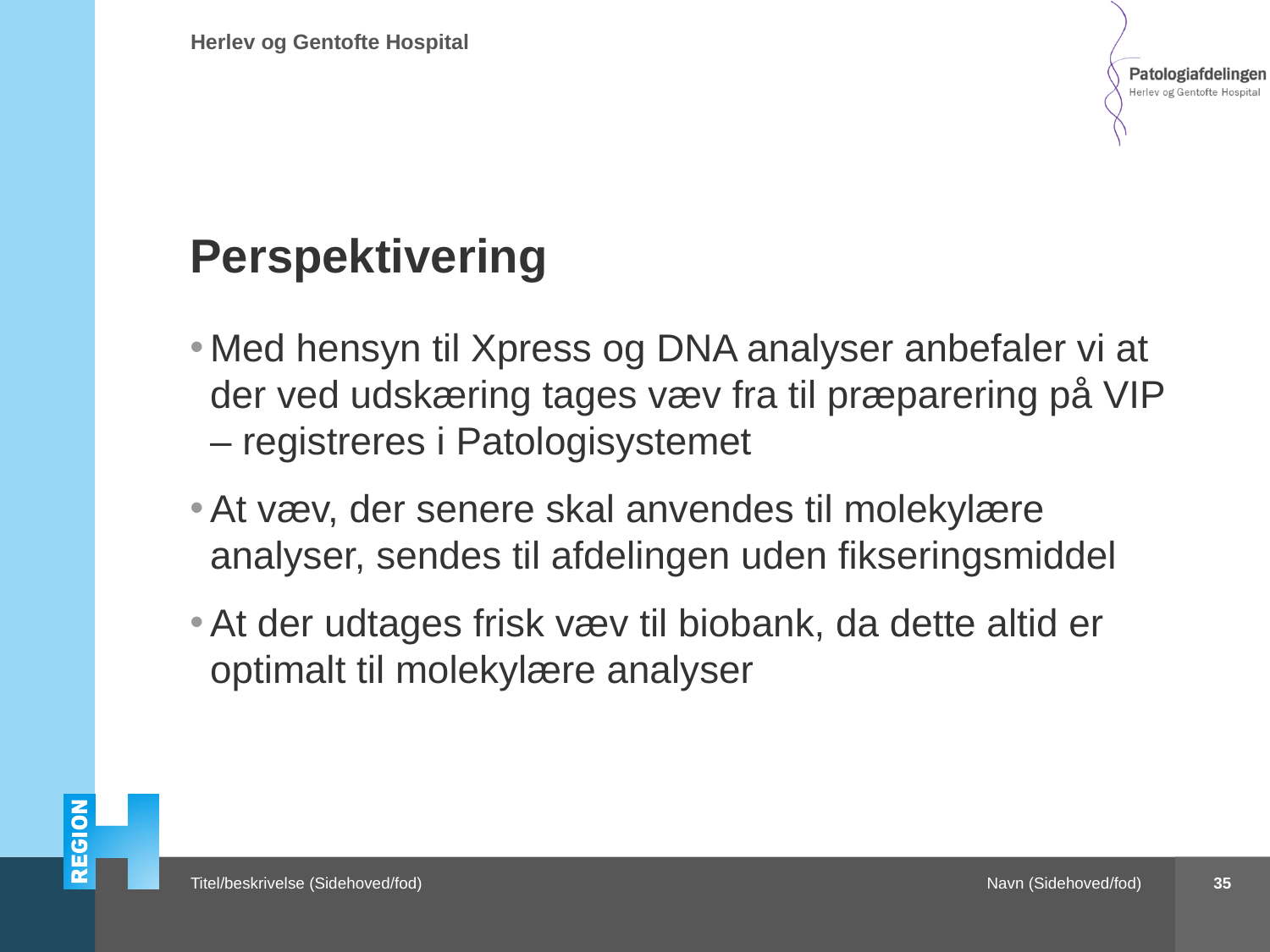

# Perspektivering
Med hensyn til Xpress og DNA analyser anbefaler vi at der ved udskæring tages væv fra til præparering på VIP – registreres i Patologisystemet
At væv, der senere skal anvendes til molekylære analyser, sendes til afdelingen uden fikseringsmiddel
At der udtages frisk væv til biobank, da dette altid er optimalt til molekylære analyser
35
Navn (Sidehoved/fod)
Titel/beskrivelse (Sidehoved/fod)